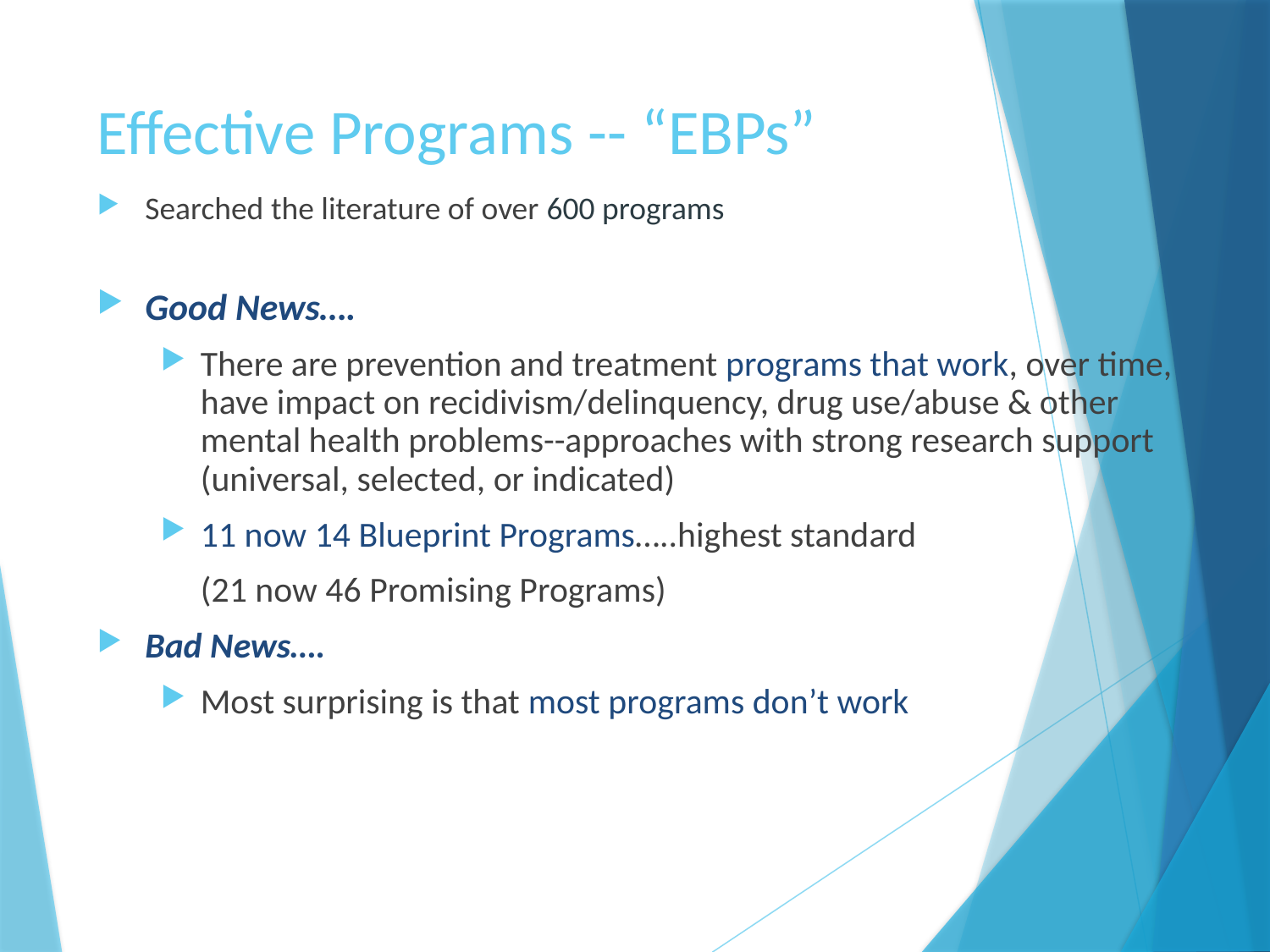

# Effective Programs -- “EBPs”
Searched the literature of over 600 programs

Good News….
There are prevention and treatment programs that work, over time, have impact on recidivism/delinquency, drug use/abuse & other mental health problems--approaches with strong research support (universal, selected, or indicated)
11 now 14 Blueprint Programs…..highest standard
	(21 now 46 Promising Programs)
Bad News….
Most surprising is that most programs don’t work